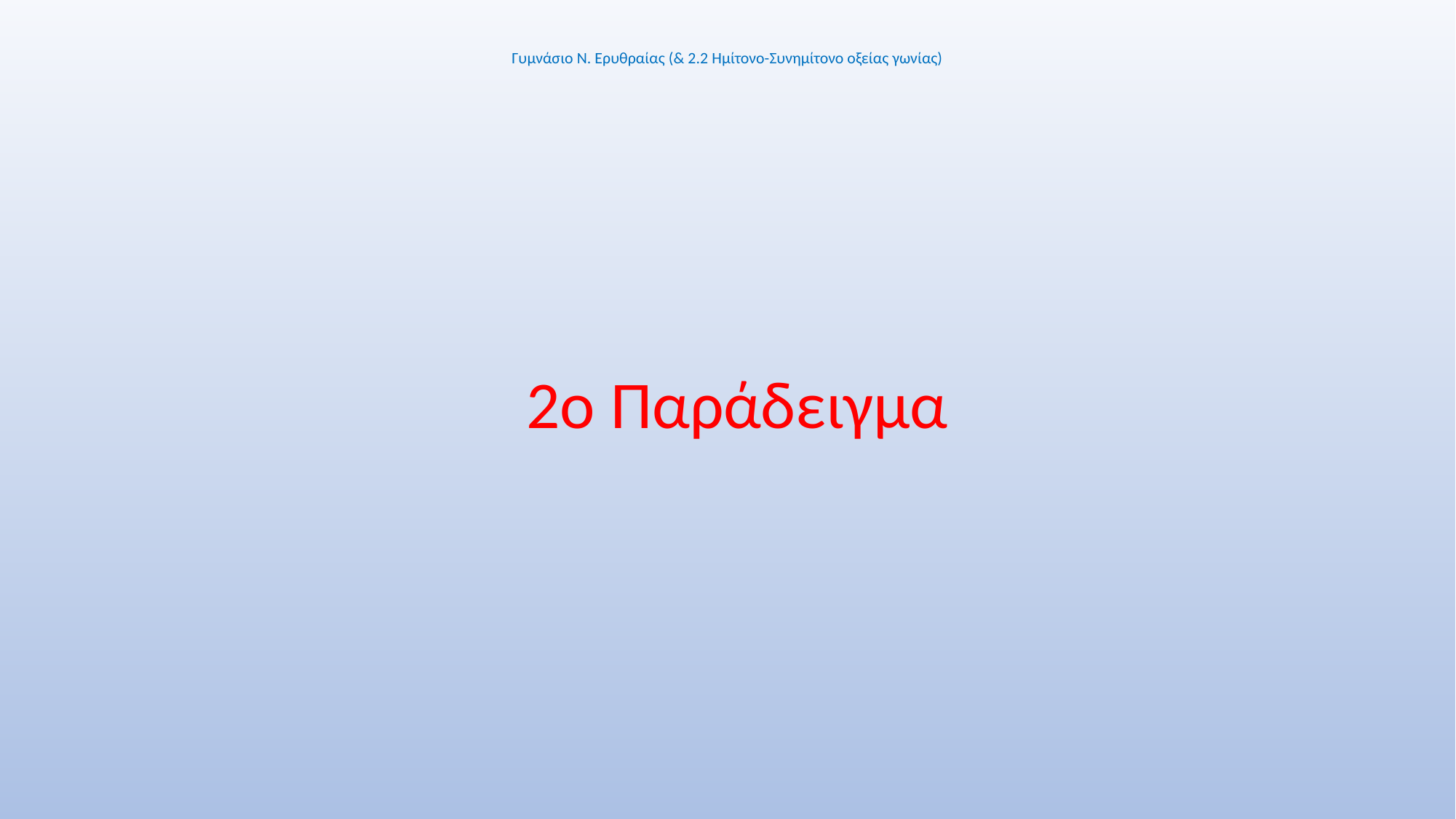

# Γυμνάσιο Ν. Ερυθραίας (& 2.2 Ημίτονο-Συνημίτονο οξείας γωνίας)
 2ο Παράδειγμα